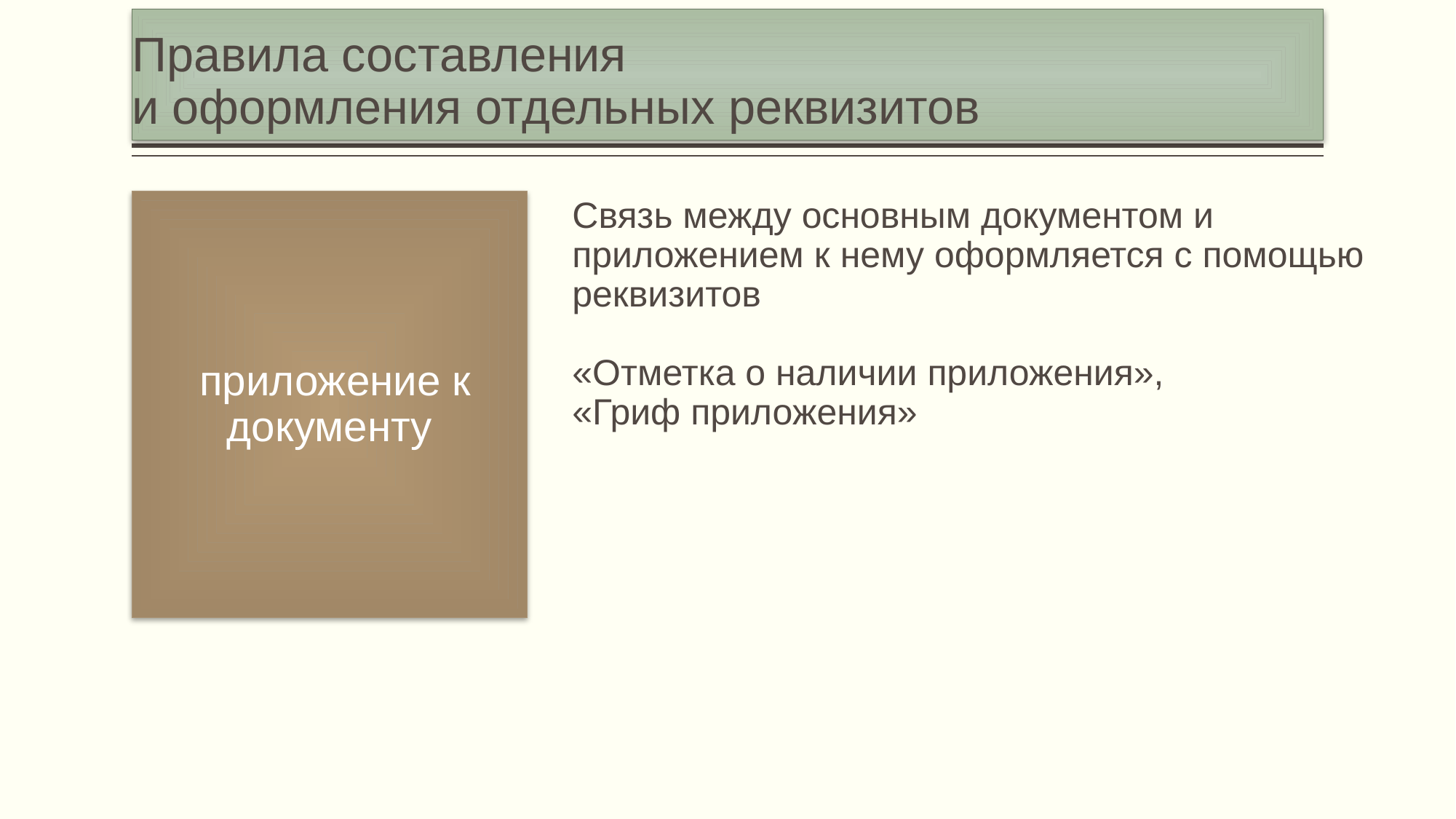

# Правила составления и оформления отдельных реквизитов
 приложение к документу
Связь между основным документом и приложением к нему оформляется с помощью реквизитов

«Отметка о наличии приложения»,
«Гриф приложения»